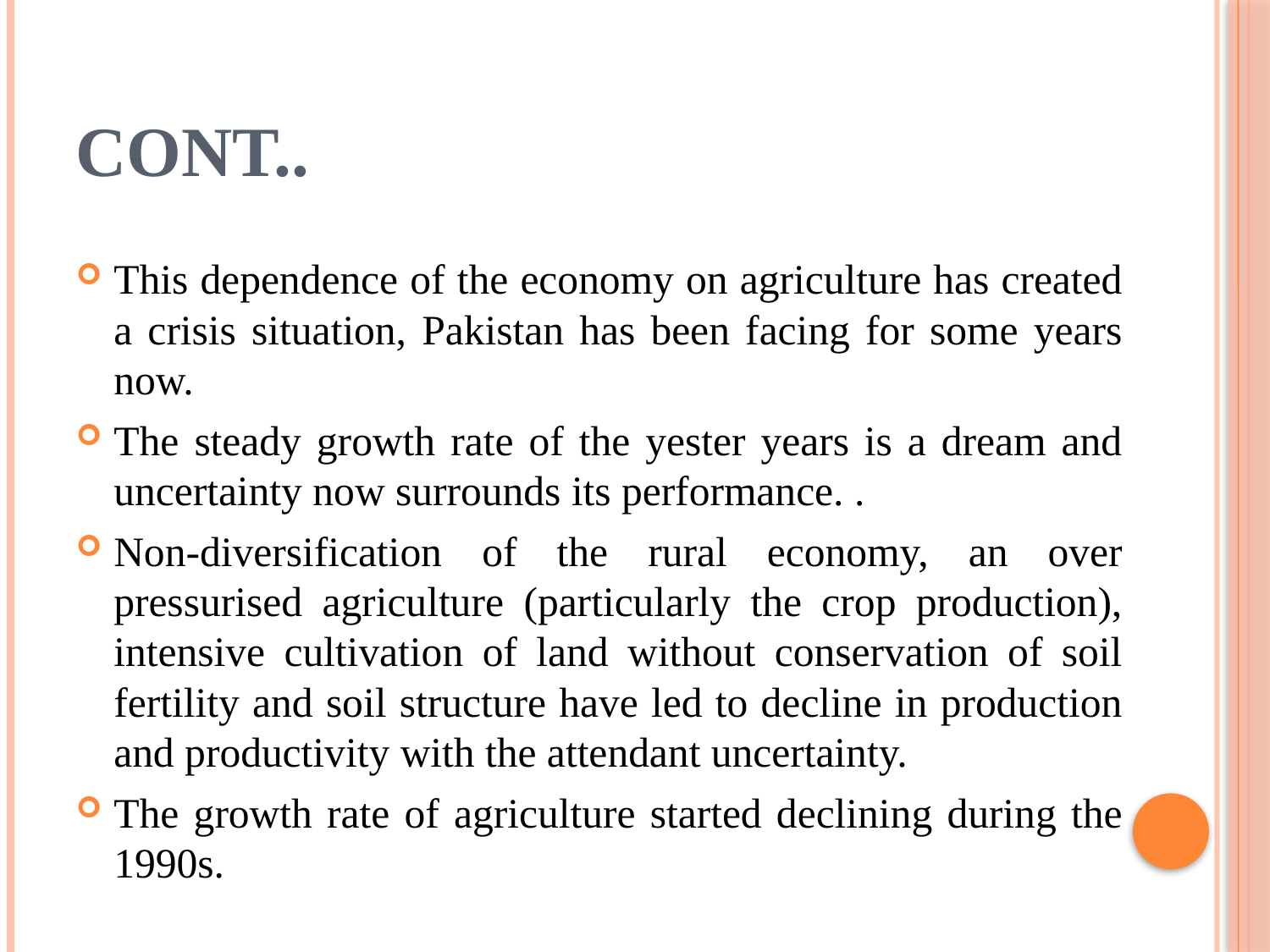

# Cont..
This dependence of the economy on agriculture has created a crisis situation, Pakistan has been facing for some years now.
The steady growth rate of the yester years is a dream and uncertainty now surrounds its performance. .
Non-diversification of the rural economy, an over pressurised agriculture (particularly the crop production), intensive cultivation of land without conservation of soil fertility and soil structure have led to decline in production and productivity with the attendant uncertainty.
The growth rate of agriculture started declining during the 1990s.